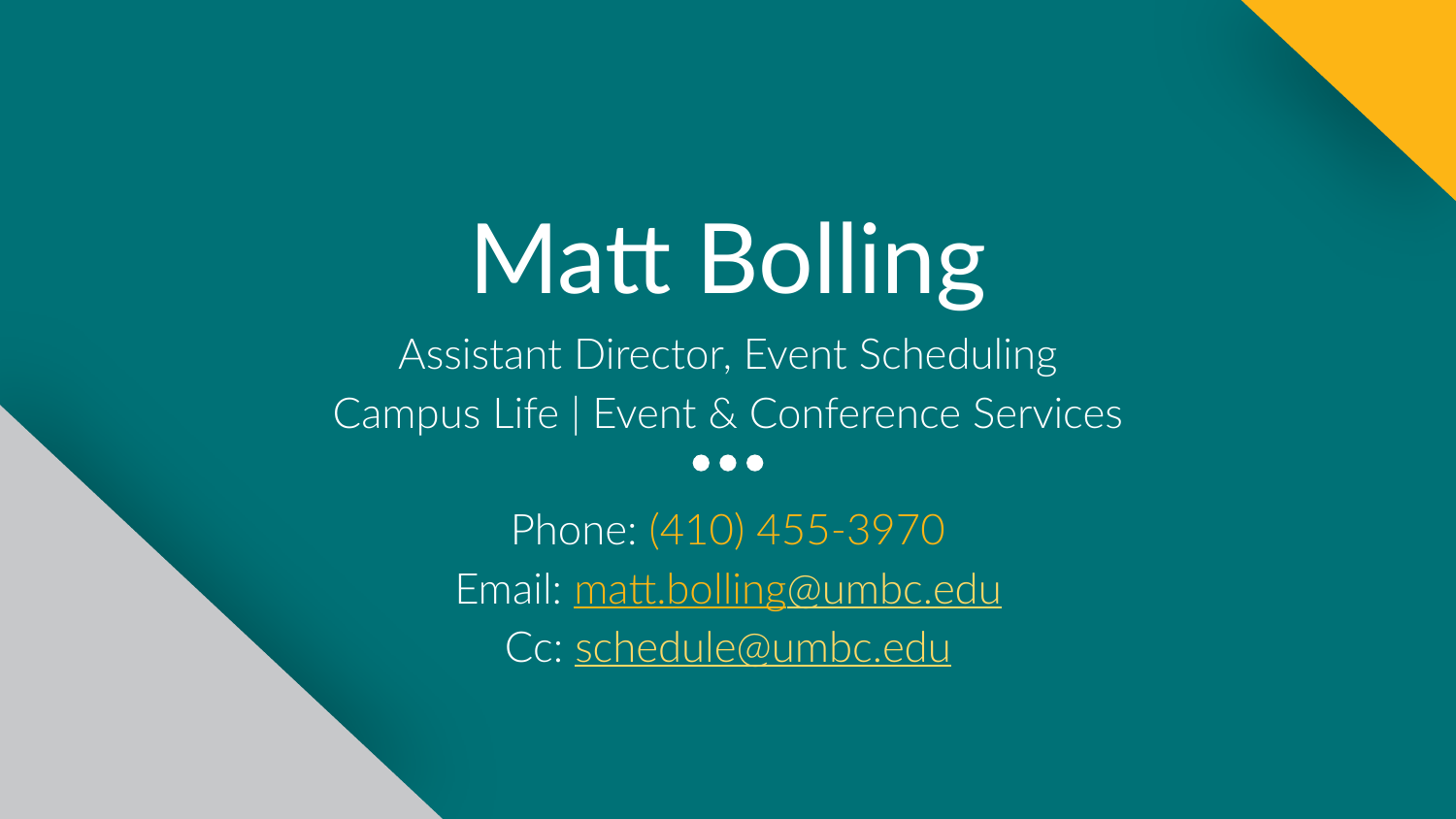

Matt Bolling
Assistant Director, Event Scheduling
Campus Life | Event & Conference Services

Phone: (410) 455-3970
Email: matt.bolling@umbc.edu
Cc: schedule@umbc.edu